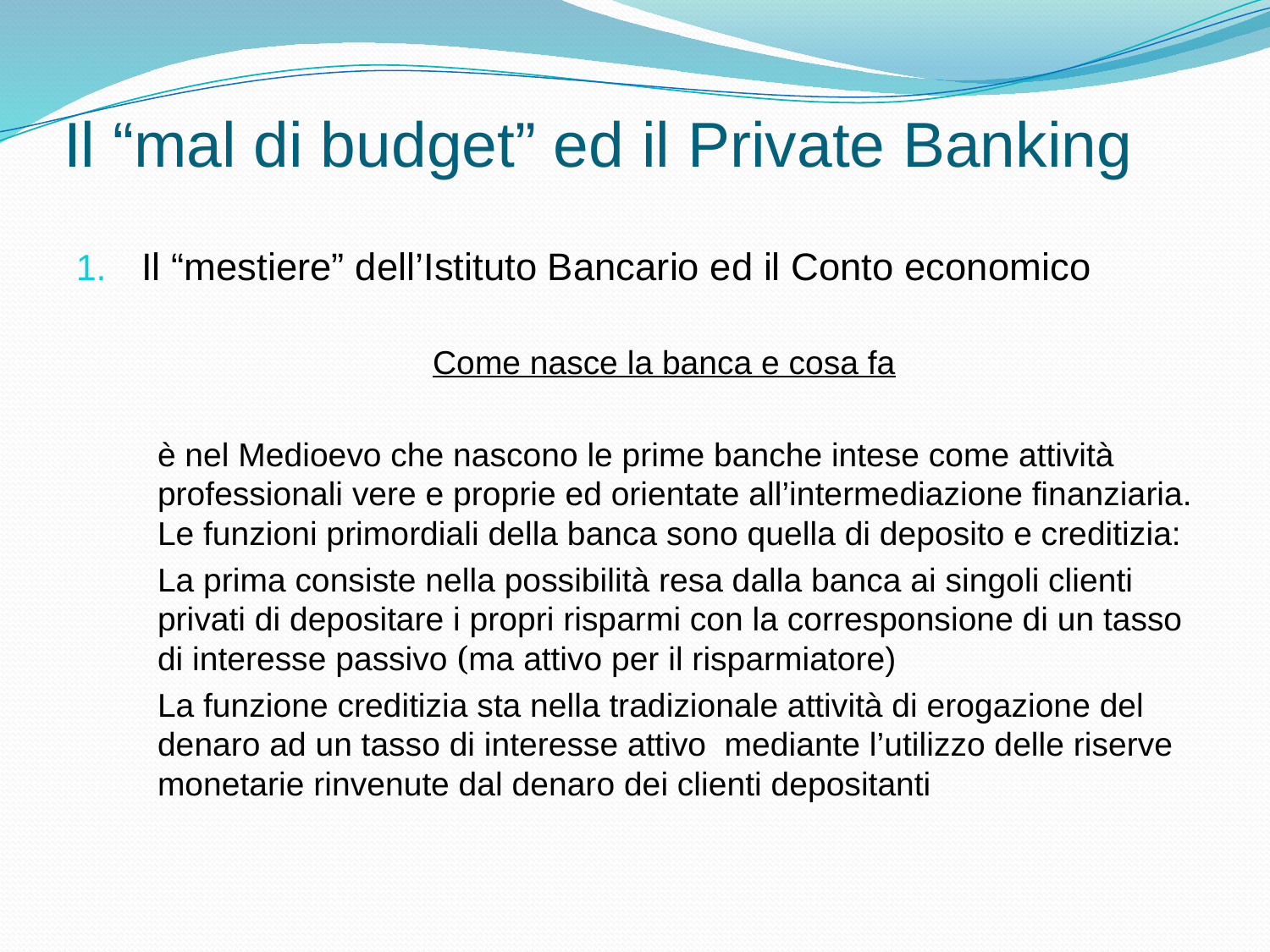

# Il “mal di budget” ed il Private Banking
Il “mestiere” dell’Istituto Bancario ed il Conto economico

Come nasce la banca e cosa fa

	è nel Medioevo che nascono le prime banche intese come attività professionali vere e proprie ed orientate all’intermediazione finanziaria. Le funzioni primordiali della banca sono quella di deposito e creditizia:
	La prima consiste nella possibilità resa dalla banca ai singoli clienti privati di depositare i propri risparmi con la corresponsione di un tasso di interesse passivo (ma attivo per il risparmiatore)
	La funzione creditizia sta nella tradizionale attività di erogazione del denaro ad un tasso di interesse attivo  mediante l’utilizzo delle riserve monetarie rinvenute dal denaro dei clienti depositanti